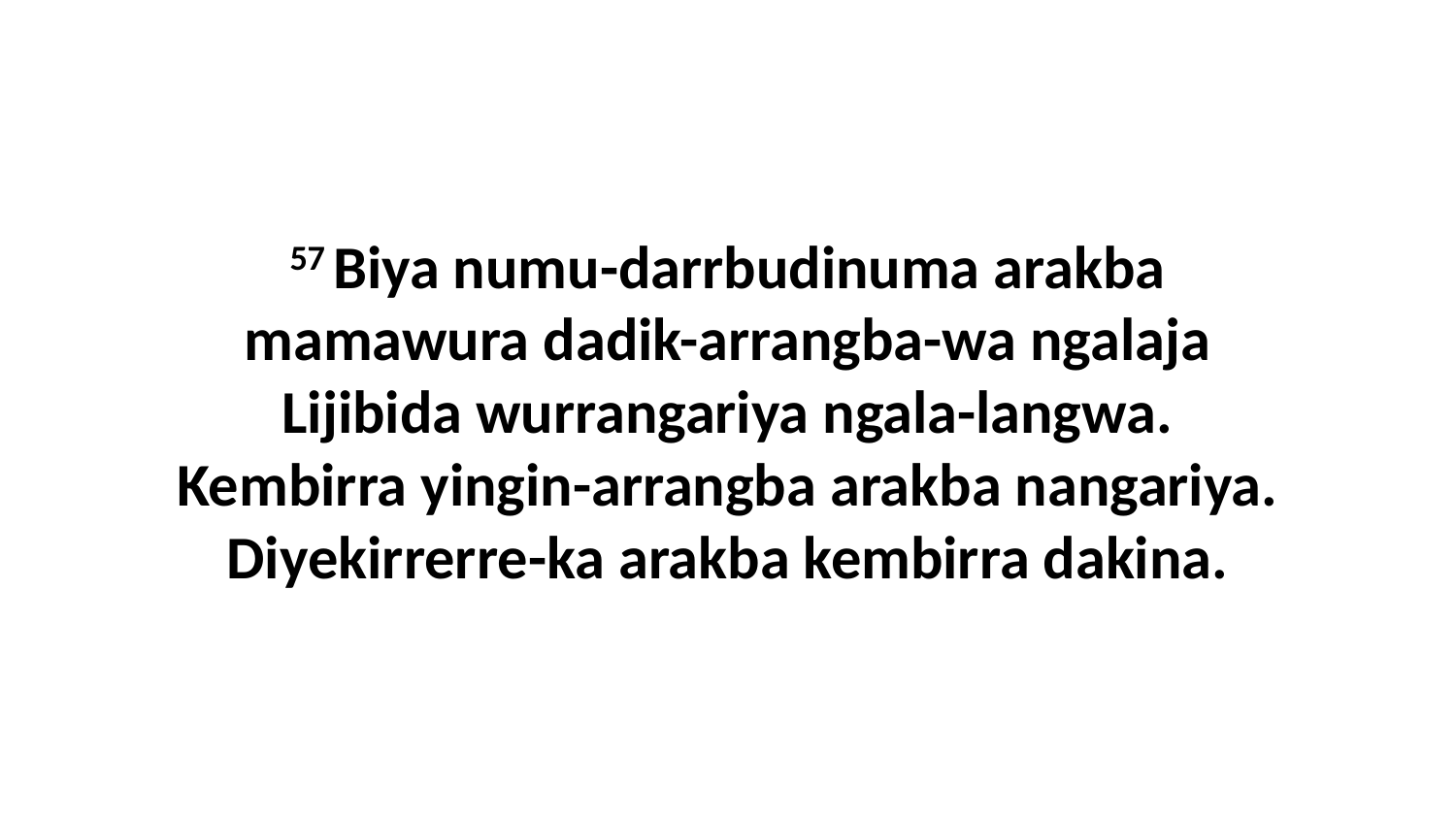

57 Biya numu-darrbudinuma arakba mamawura dadik-arrangba-wa ngalaja Lijibida wurrangariya ngala-langwa. Kembirra yingin-arrangba arakba nangariya. Diyekirrerre-ka arakba kembirra dakina.